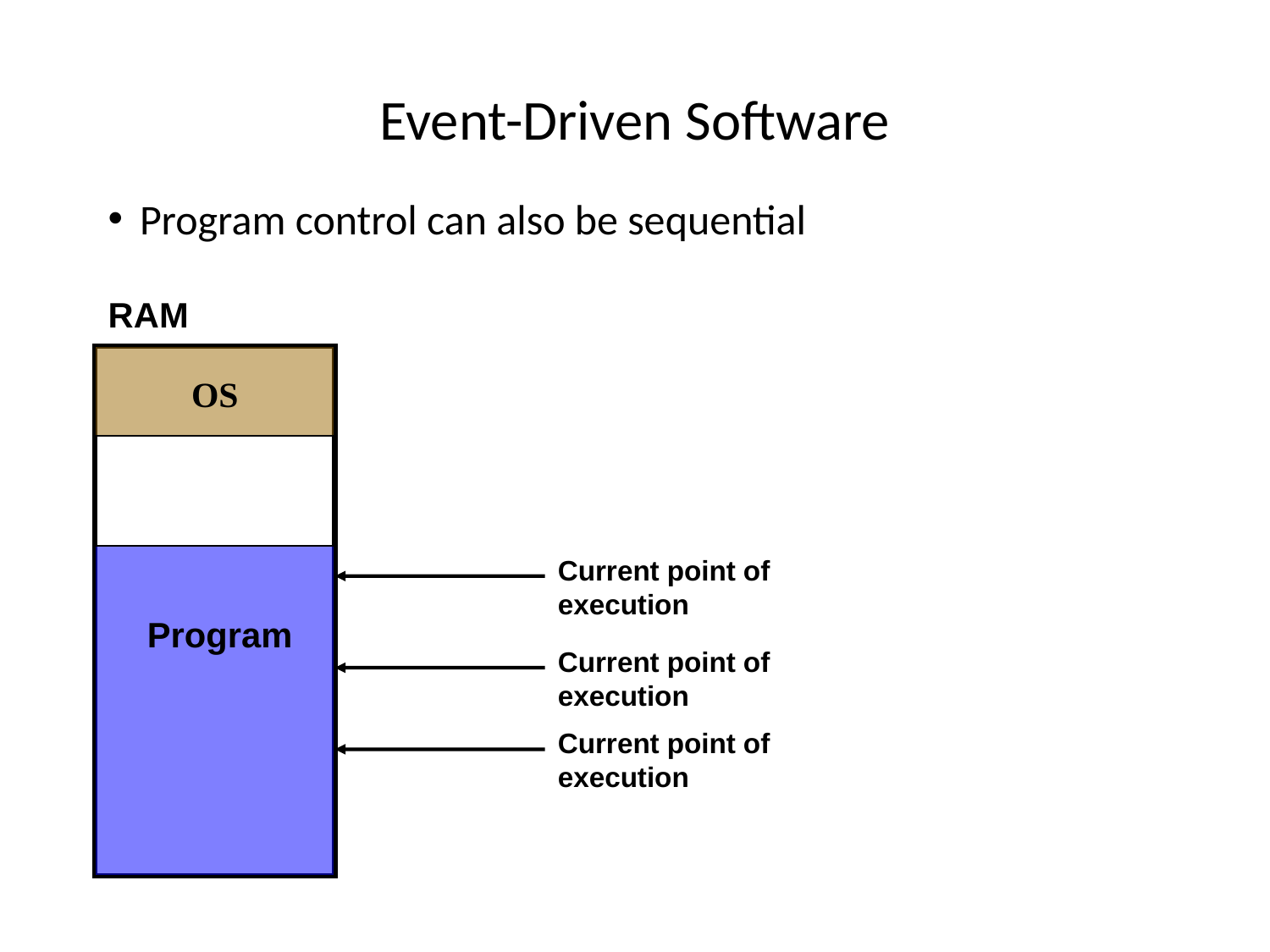

Event-Driven Software
Program control can also be sequential
RAM

OS

Current point of execution

Program
Current point of execution

Current point of execution